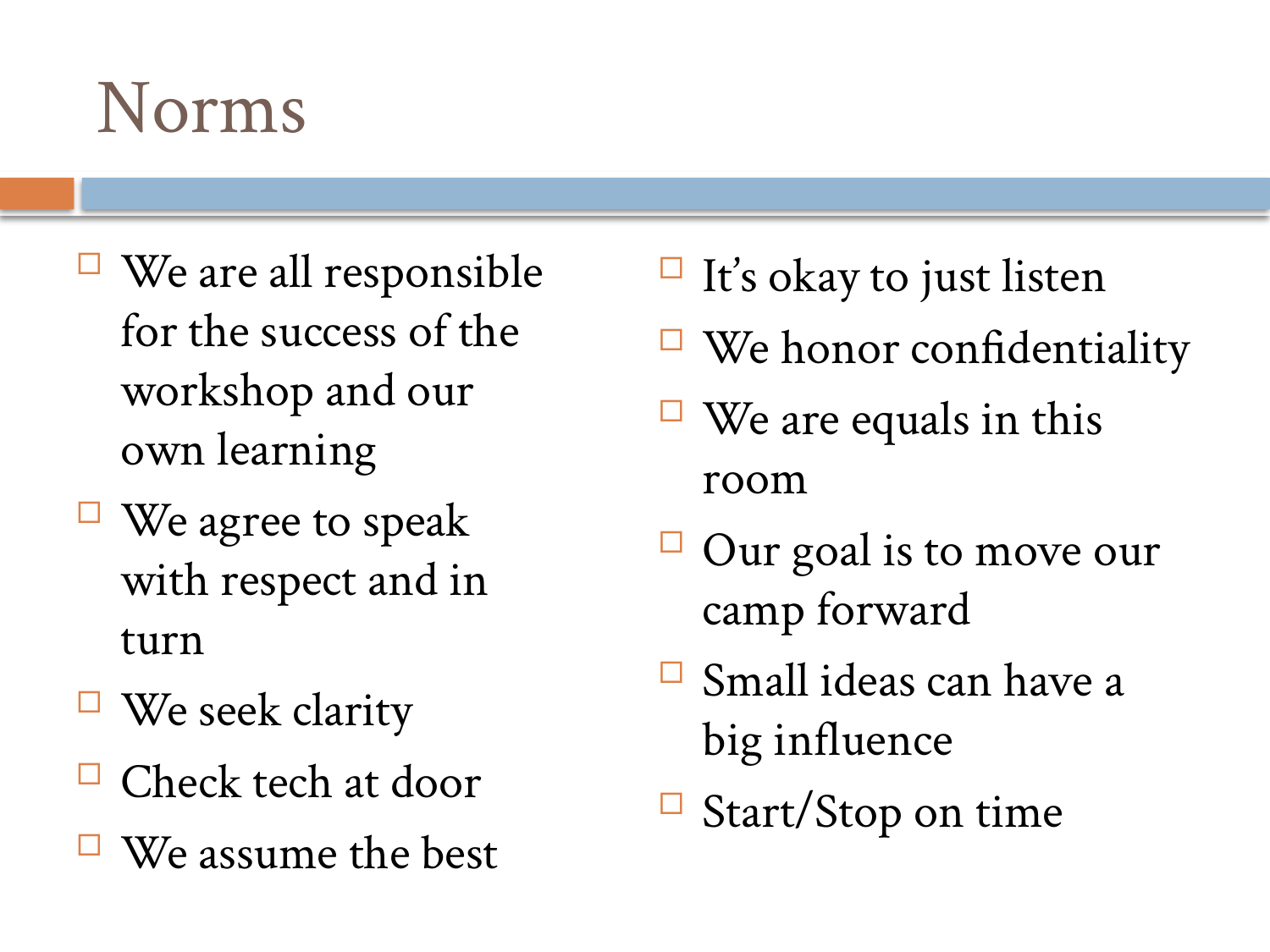

# Norms
We are all responsible for the success of the workshop and our own learning
We agree to speak with respect and in turn
We seek clarity
Check tech at door
We assume the best
It’s okay to just listen
We honor confidentiality
We are equals in this room
Our goal is to move our camp forward
Small ideas can have a big influence
Start/Stop on time